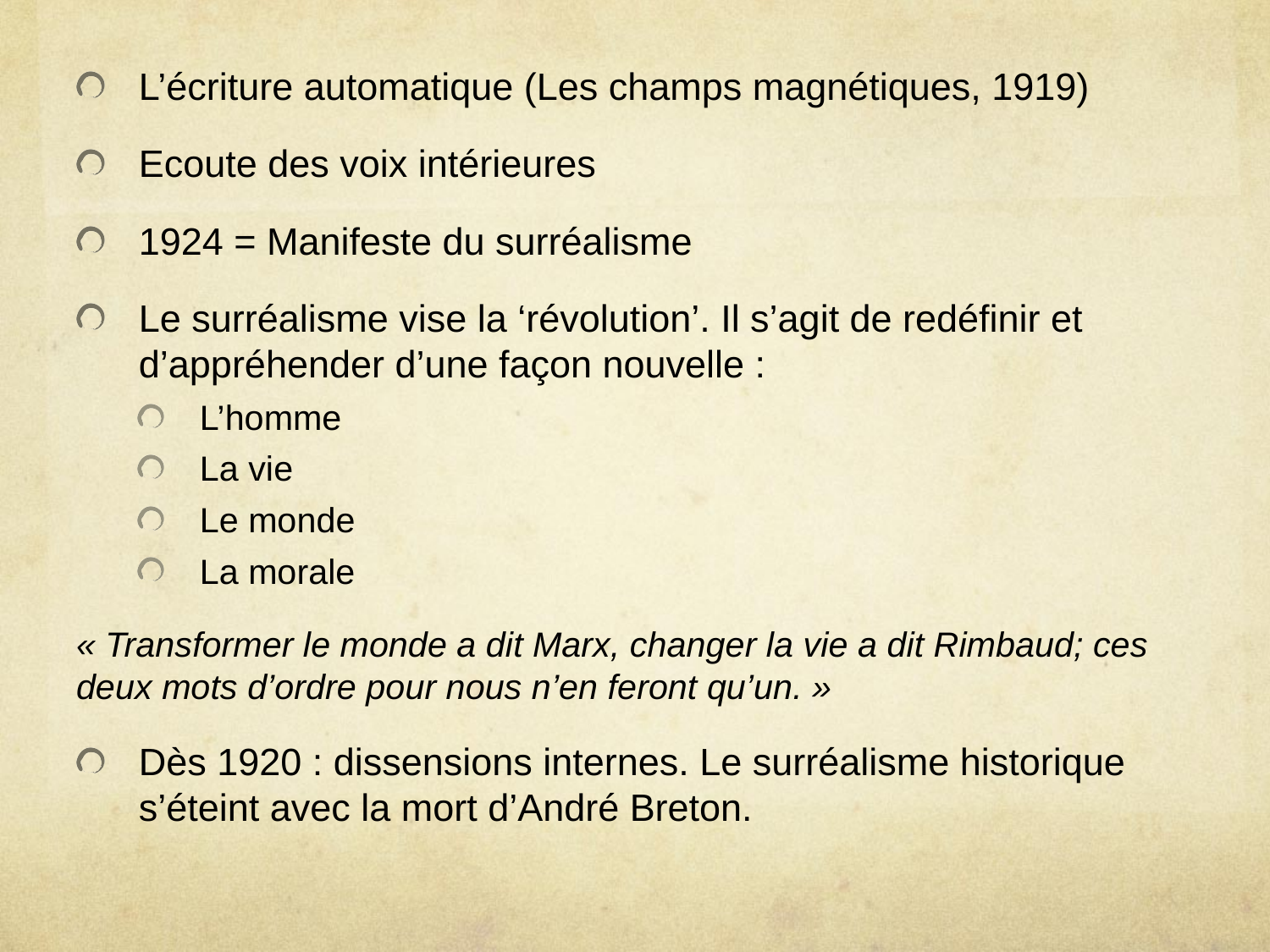

L’écriture automatique (Les champs magnétiques, 1919)
Ecoute des voix intérieures
1924 = Manifeste du surréalisme
Le surréalisme vise la ‘révolution’. Il s’agit de redéfinir et d’appréhender d’une façon nouvelle :
L’homme
La vie
Le monde
La morale
« Transformer le monde a dit Marx, changer la vie a dit Rimbaud; ces deux mots d’ordre pour nous n’en feront qu’un. »
Dès 1920 : dissensions internes. Le surréalisme historique s’éteint avec la mort d’André Breton.